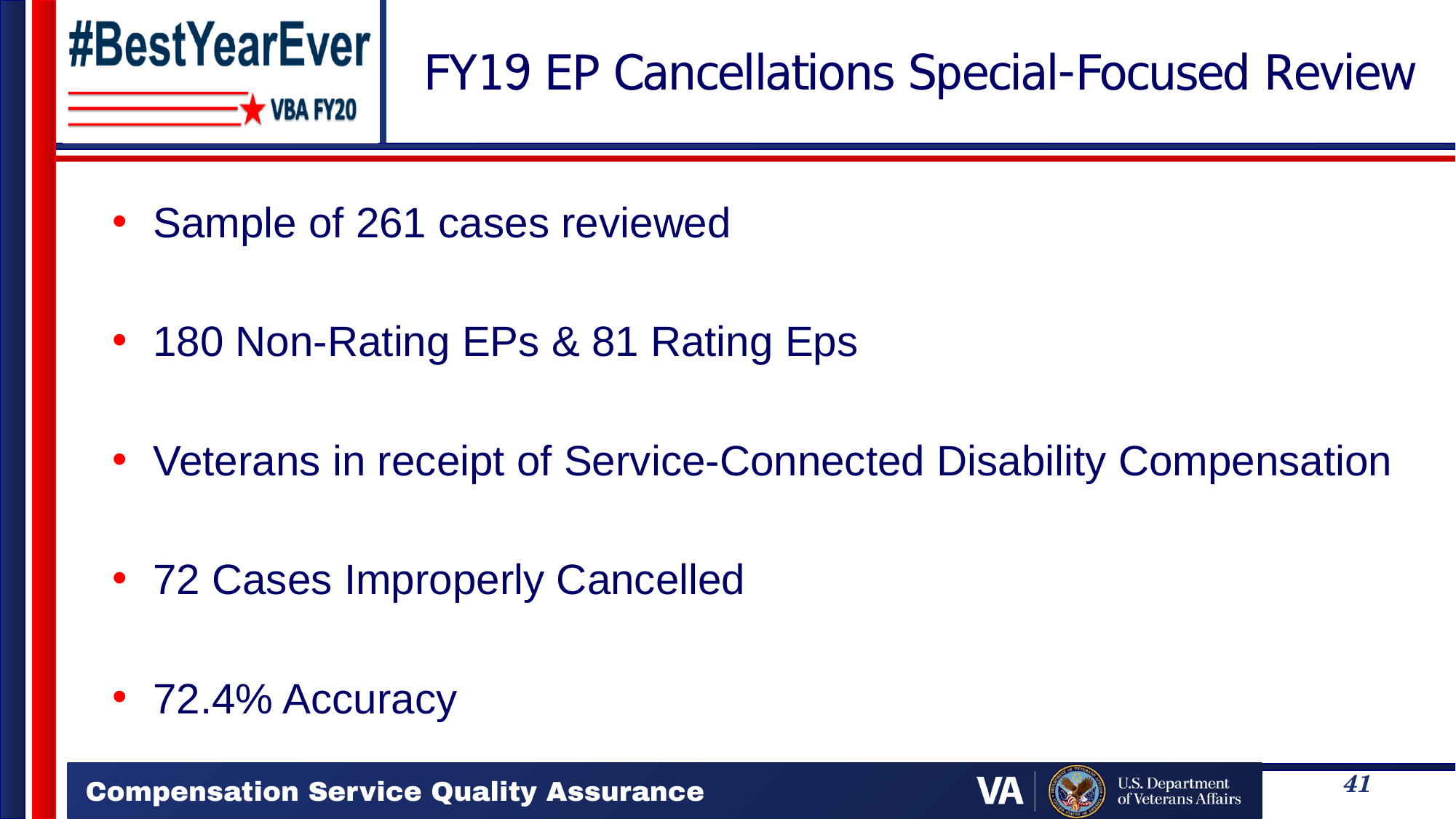

# FY19 EP Cancellations Special-Focused Review
Sample of 261 cases reviewed

180 Non-Rating EPs & 81 Rating Eps

Veterans in receipt of Service-Connected Disability Compensation

72 Cases Improperly Cancelled

72.4% Accuracy
41